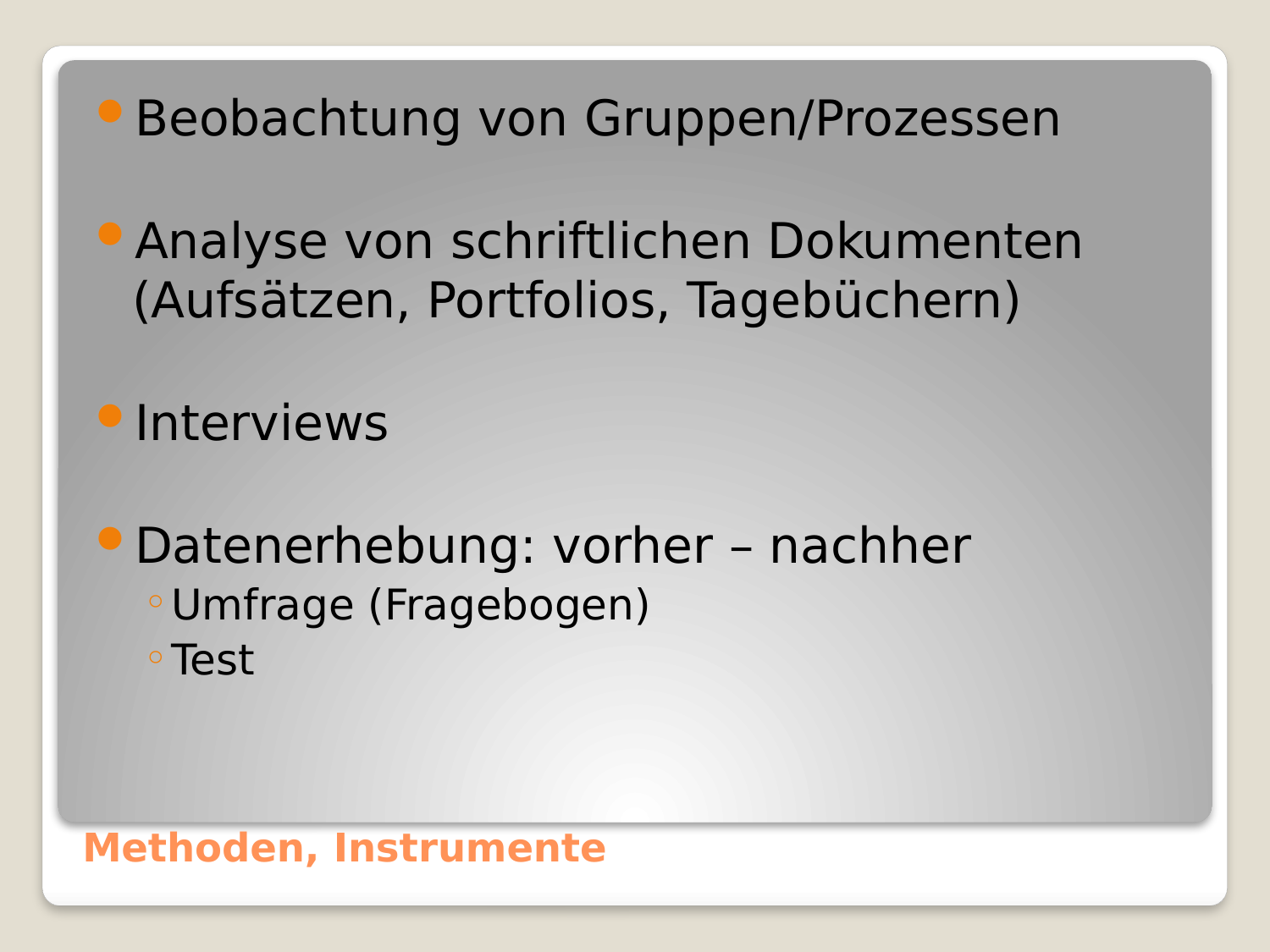

Beobachtung von Gruppen/Prozessen
Analyse von schriftlichen Dokumenten (Aufsätzen, Portfolios, Tagebüchern)
Interviews
Datenerhebung: vorher – nachher
Umfrage (Fragebogen)
Test

# Methoden, Instrumente